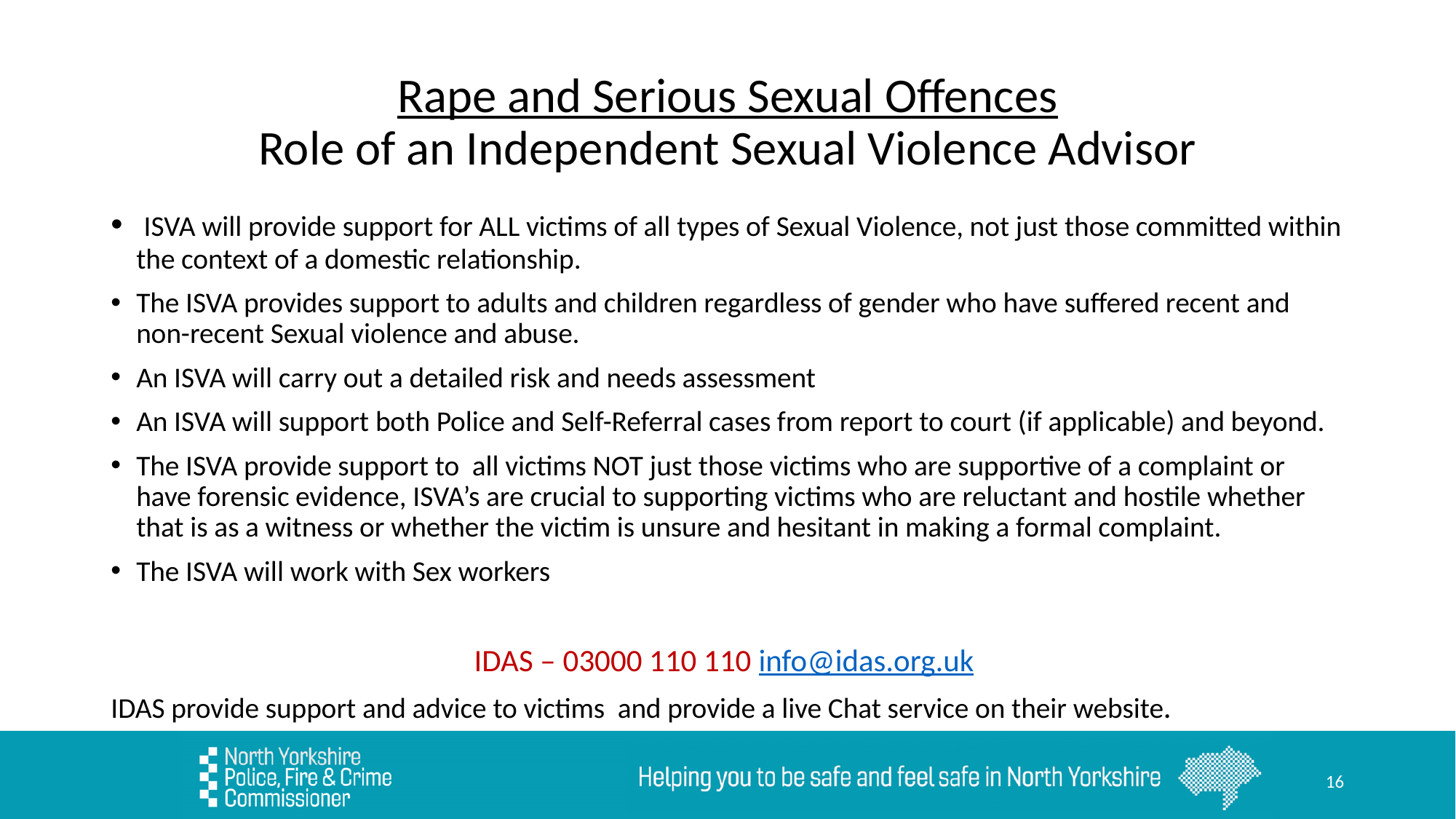

# Rape and Serious Sexual Offences Role of an Independent Sexual Violence Advisor
 ISVA will provide support for ALL victims of all types of Sexual Violence, not just those committed within the context of a domestic relationship.
The ISVA provides support to adults and children regardless of gender who have suffered recent and non-recent Sexual violence and abuse.
An ISVA will carry out a detailed risk and needs assessment
An ISVA will support both Police and Self-Referral cases from report to court (if applicable) and beyond.
The ISVA provide support to  all victims NOT just those victims who are supportive of a complaint or have forensic evidence, ISVA’s are crucial to supporting victims who are reluctant and hostile whether that is as a witness or whether the victim is unsure and hesitant in making a formal complaint.
The ISVA will work with Sex workers

IDAS – 03000 110 110 info@idas.org.uk
IDAS provide support and advice to victims  and provide a live Chat service on their website.

16